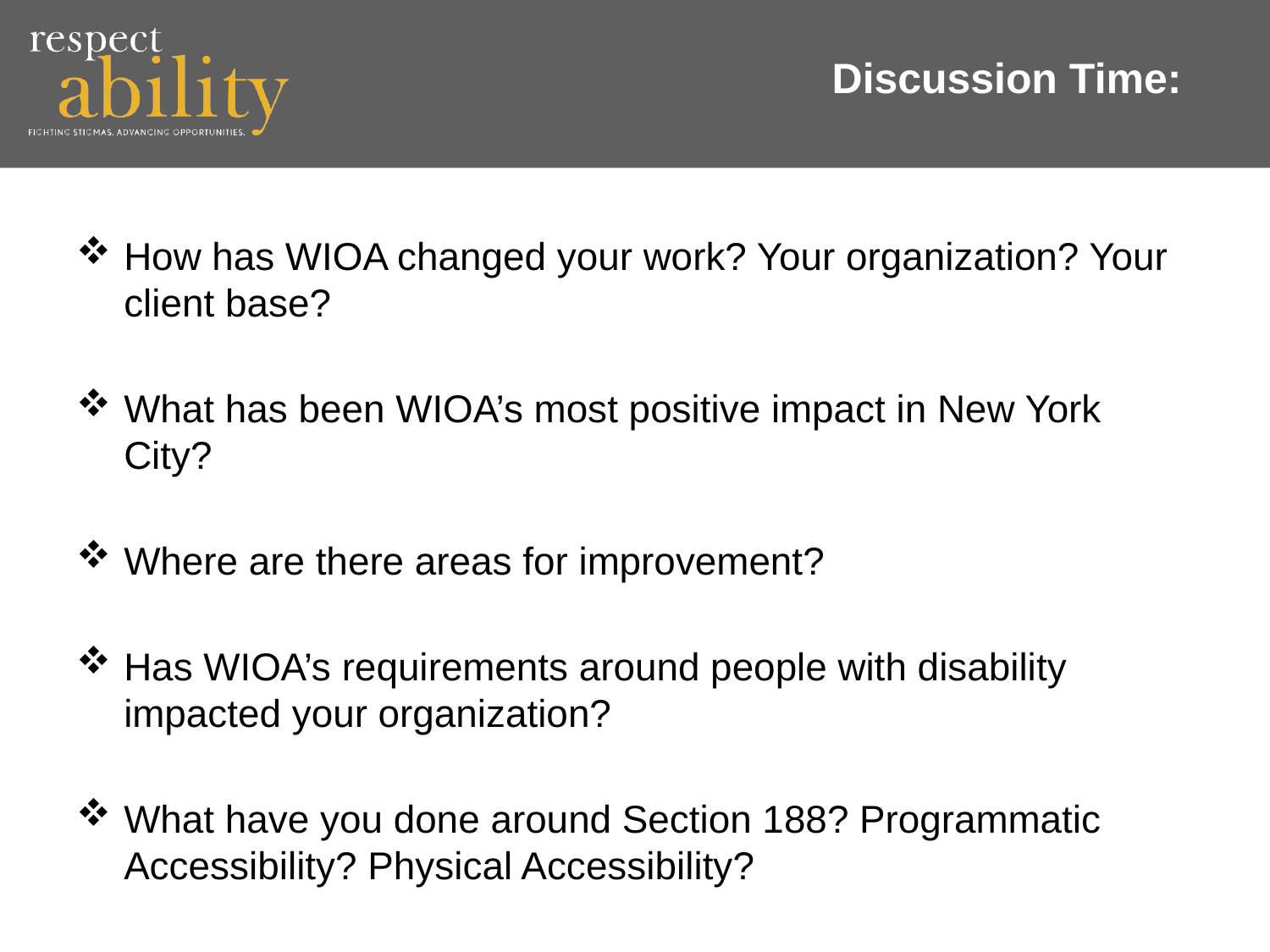

# Discussion Time:
How has WIOA changed your work? Your organization? Your client base?

What has been WIOA’s most positive impact in New York City?

Where are there areas for improvement?

Has WIOA’s requirements around people with disability impacted your organization?

What have you done around Section 188? Programmatic Accessibility? Physical Accessibility?